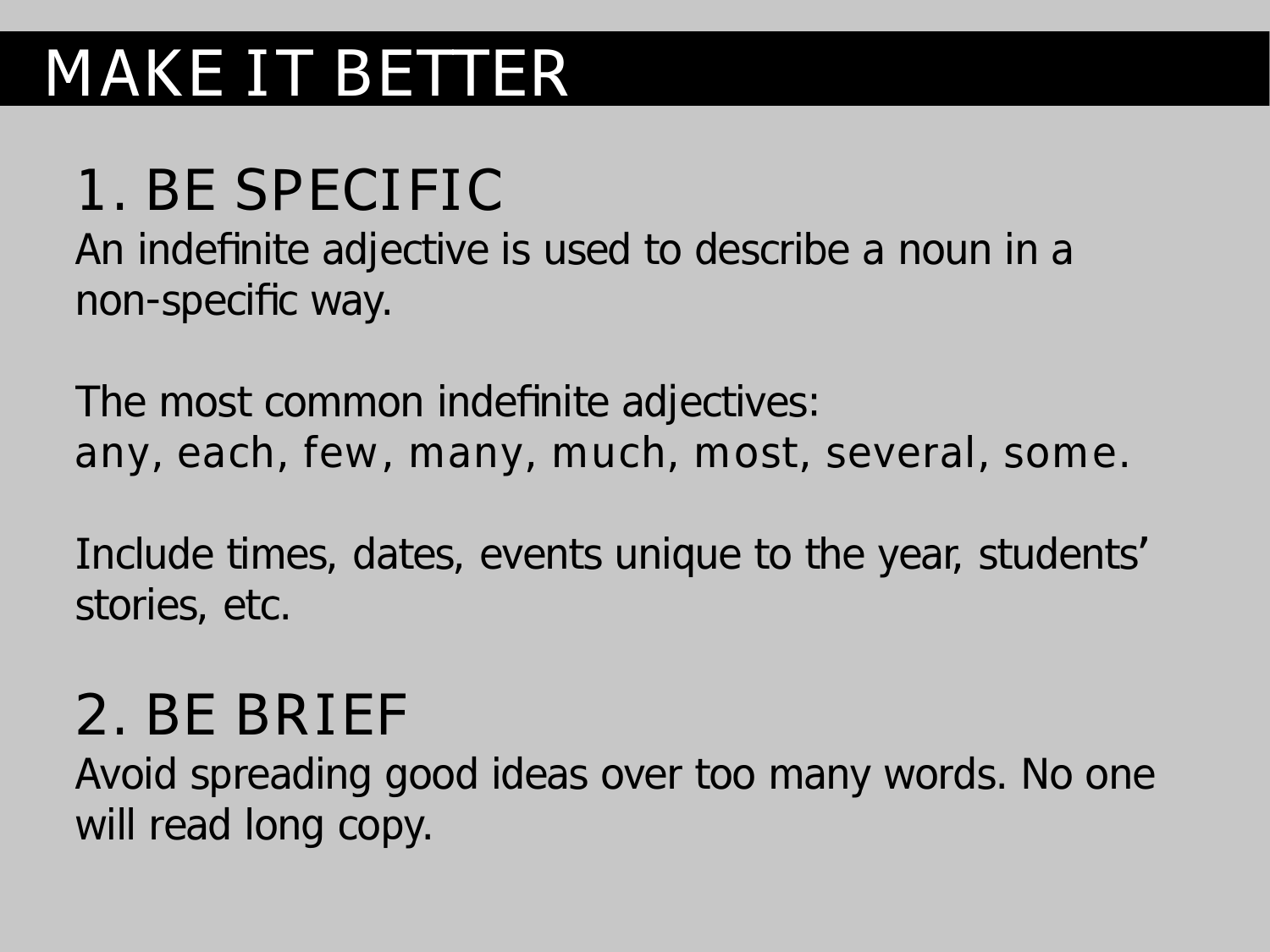

MAKE IT BETTER
1. BE SPECIFIC
An indefinite adjective is used to describe a noun in a non-specific way.
The most common indefinite adjectives: any, each, few, many, much, most, several, some.

Include times, dates, events unique to the year, students’ stories, etc.

2. BE BRIEF
Avoid spreading good ideas over too many words. No one will read long copy.